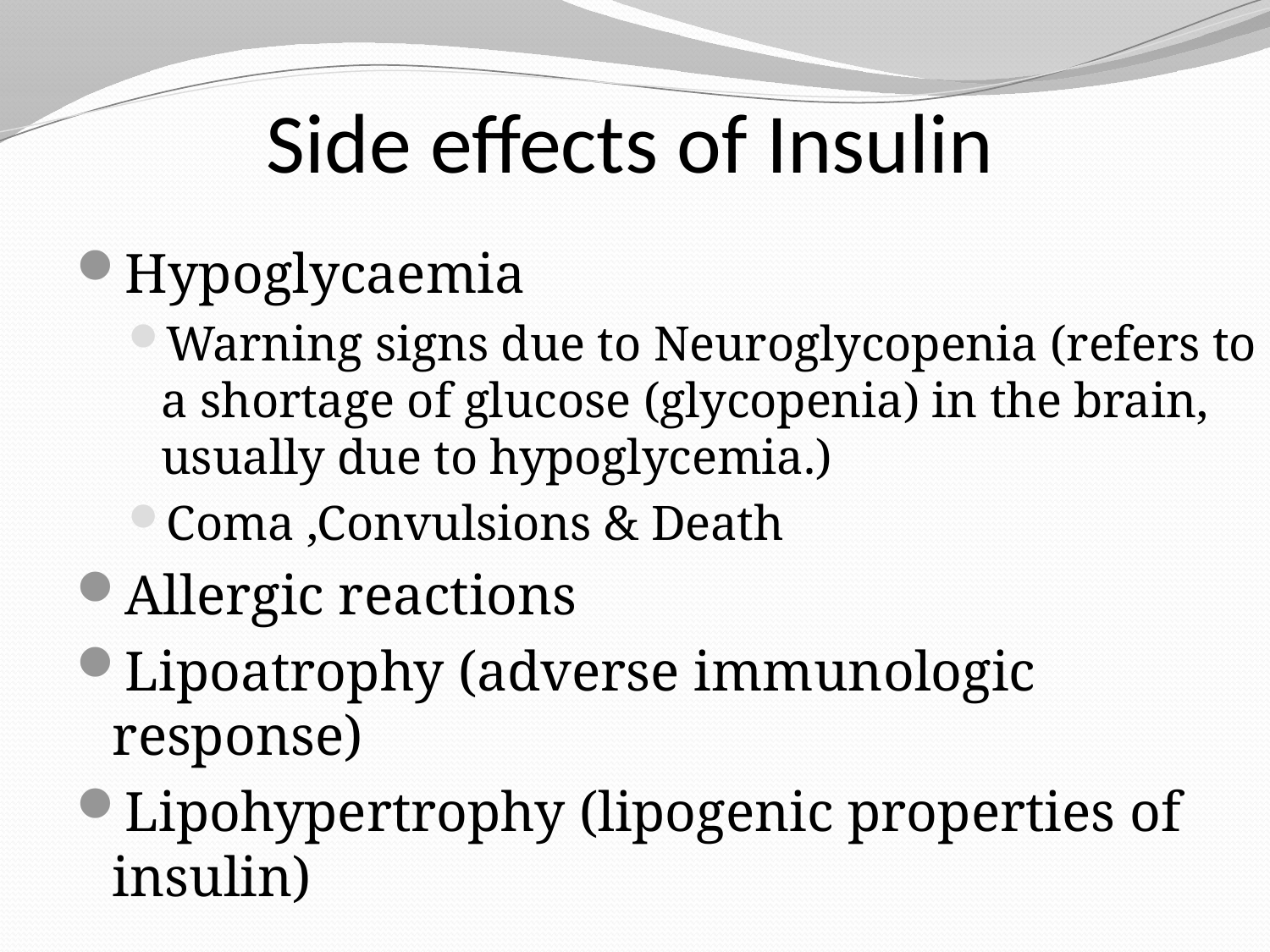

# Side effects of Insulin
Hypoglycaemia
Warning signs due to Neuroglycopenia (refers to a shortage of glucose (glycopenia) in the brain, usually due to hypoglycemia.)
Coma ,Convulsions & Death
Allergic reactions
Lipoatrophy (adverse immunologic response)
Lipohypertrophy (lipogenic properties of insulin)